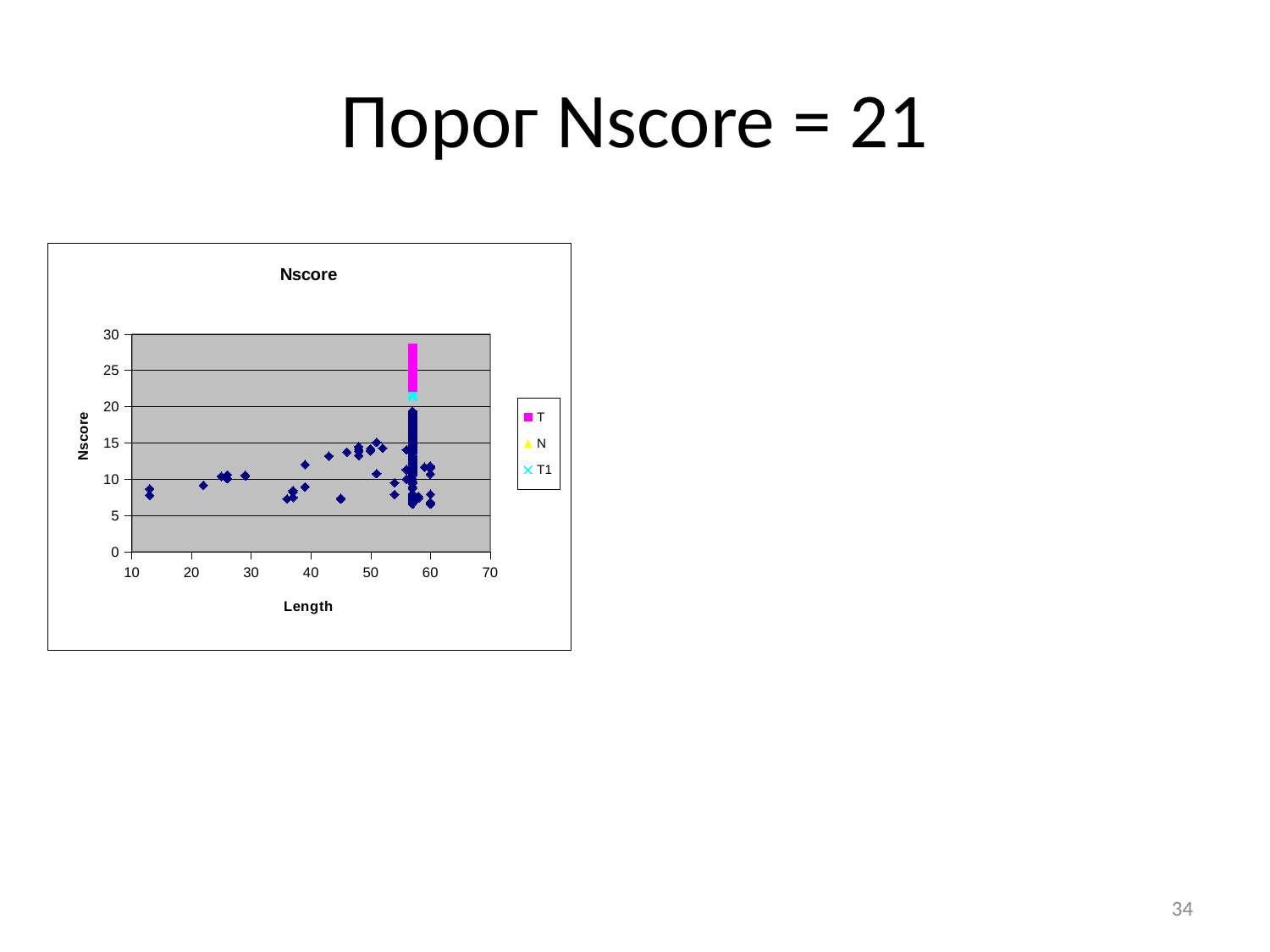

# Порог Nscore = 21
Except for paired domains, another convserved motifs are known in the family of proteins containing piared-like homeodomain.

A group of paired-like homeoproteins contains a well-conserved 14 amino acid motif of unknown function [10], the OAR domain <PS50803>,  named using initials of homeoproteins otp, aristaless and rax [3,4].
An OAR domain is located C-terminal to a homeodomain. All known OAR containing proteins contain also paired-like homeodomain and lack paired domain.

### Chart: Nscore

| Category |  |  |  |  |
|---|---|---|---|---|
Чувствительность – 100%,    две ошибки типа False Negative
34